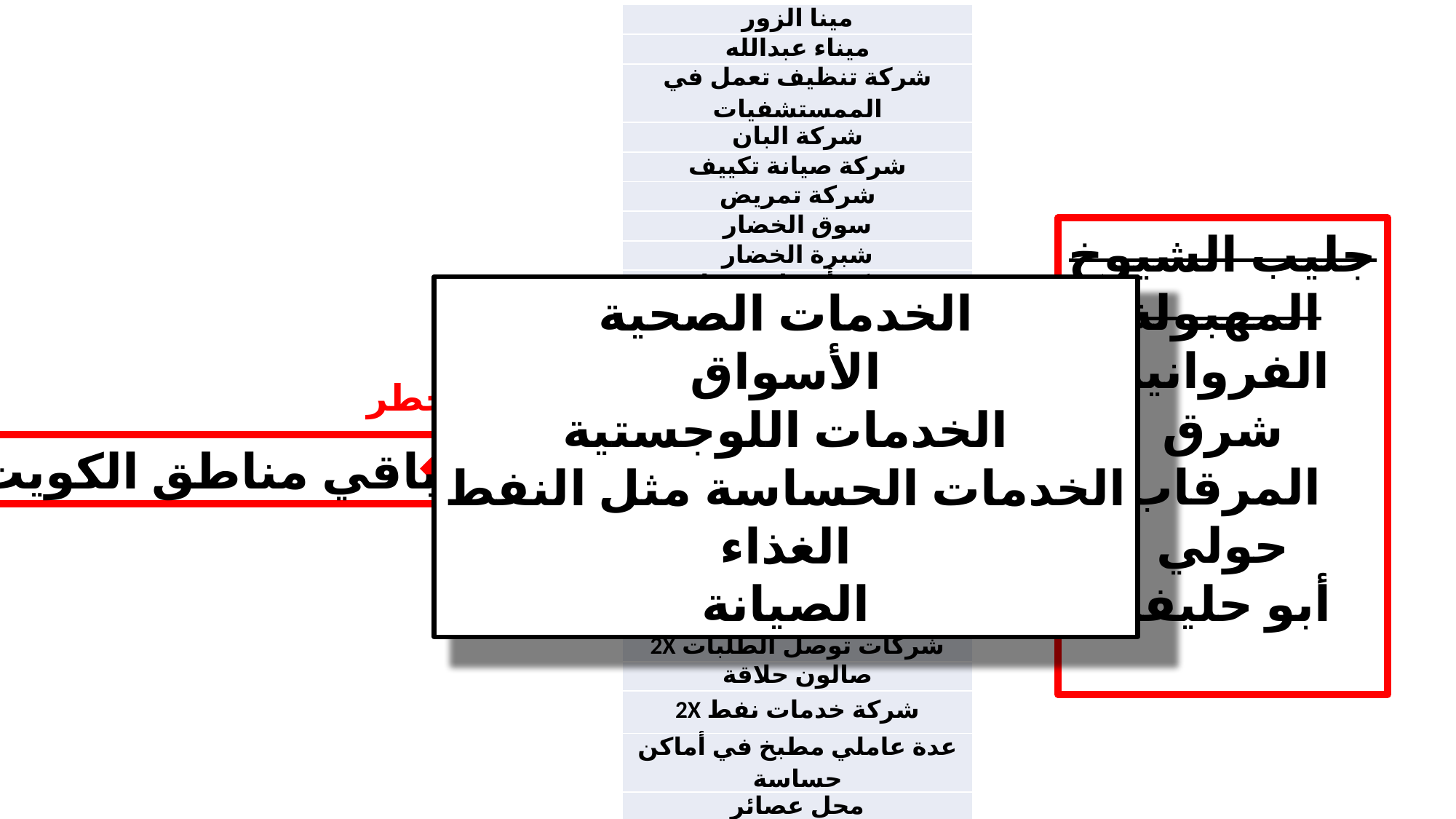

| مينا الزور |
| --- |
| ميناء عبدالله |
| شركة تنظيف تعمل في الممستشفيات |
| شركة البان |
| شركة صيانة تكييف |
| شركة تمريض |
| سوق الخضار |
| شبرة الخضار |
| شركة أسواق خضار |
| شركة مخابز x2 |
| اكثر من 6 جمعيات |
| شركة مكسرات معروفة |
| مطعم كباب معروف |
| محل ذهب 3X |
| شركة صيرفة3X |
| بائع اقمشة |
| خياط |
| مصبغة |
| شركة اسماك |
| شركات توصل الطلبات 2X |
| صالون حلاقة |
| شركة خدمات نفط 2X |
| عدة عاملي مطبخ في أماكن حساسة |
| محل عصائر |
| عدة سائقي سيارات (منازل خاصة) |
#
جليب الشيوخ
المهبولة
الفروانية
شرق
المرقاب
حولي
أبو حليفة

الخدمات الصحية
الأسواق
الخدمات اللوجستية
الخدمات الحساسة مثل النفط
الغذاء
الصيانة
تشكل خطر
باقي مناطق الكويت